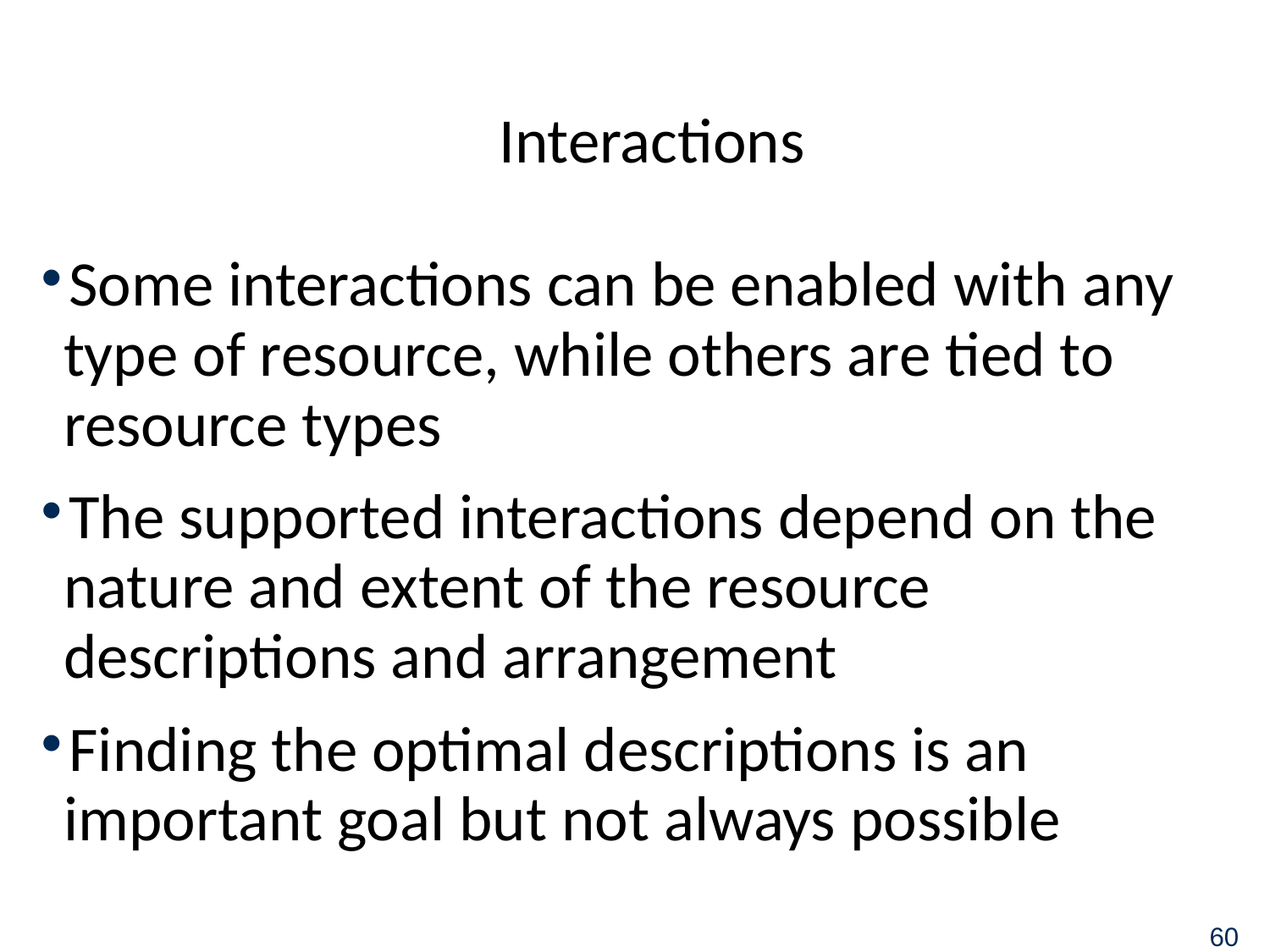

# Interactions
Some interactions can be enabled with any type of resource, while others are tied to resource types
The supported interactions depend on the nature and extent of the resource descriptions and arrangement
Finding the optimal descriptions is an important goal but not always possible

60